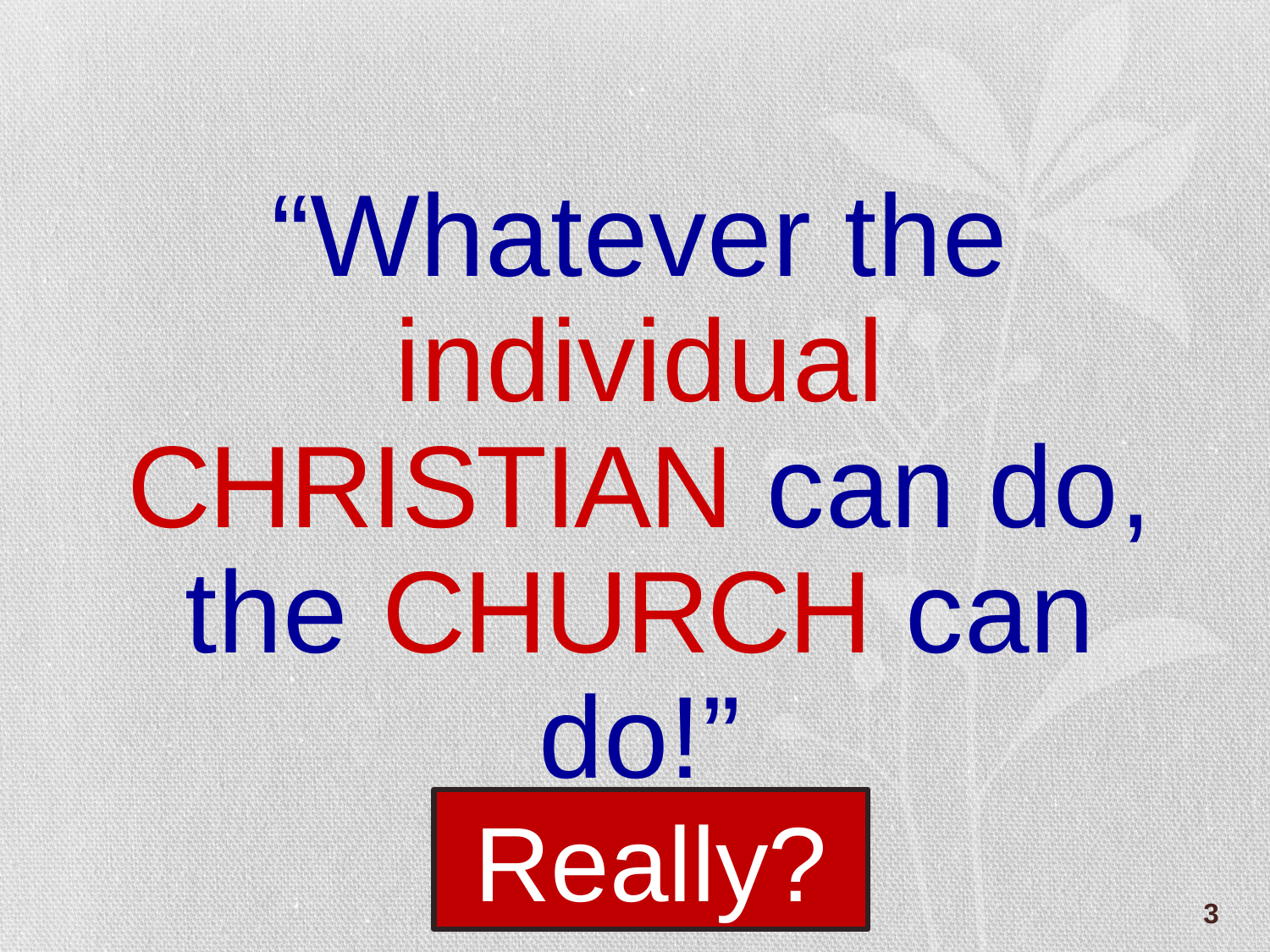

“Whatever the individual CHRISTIAN can do, the CHURCH can do!”
Really?
3